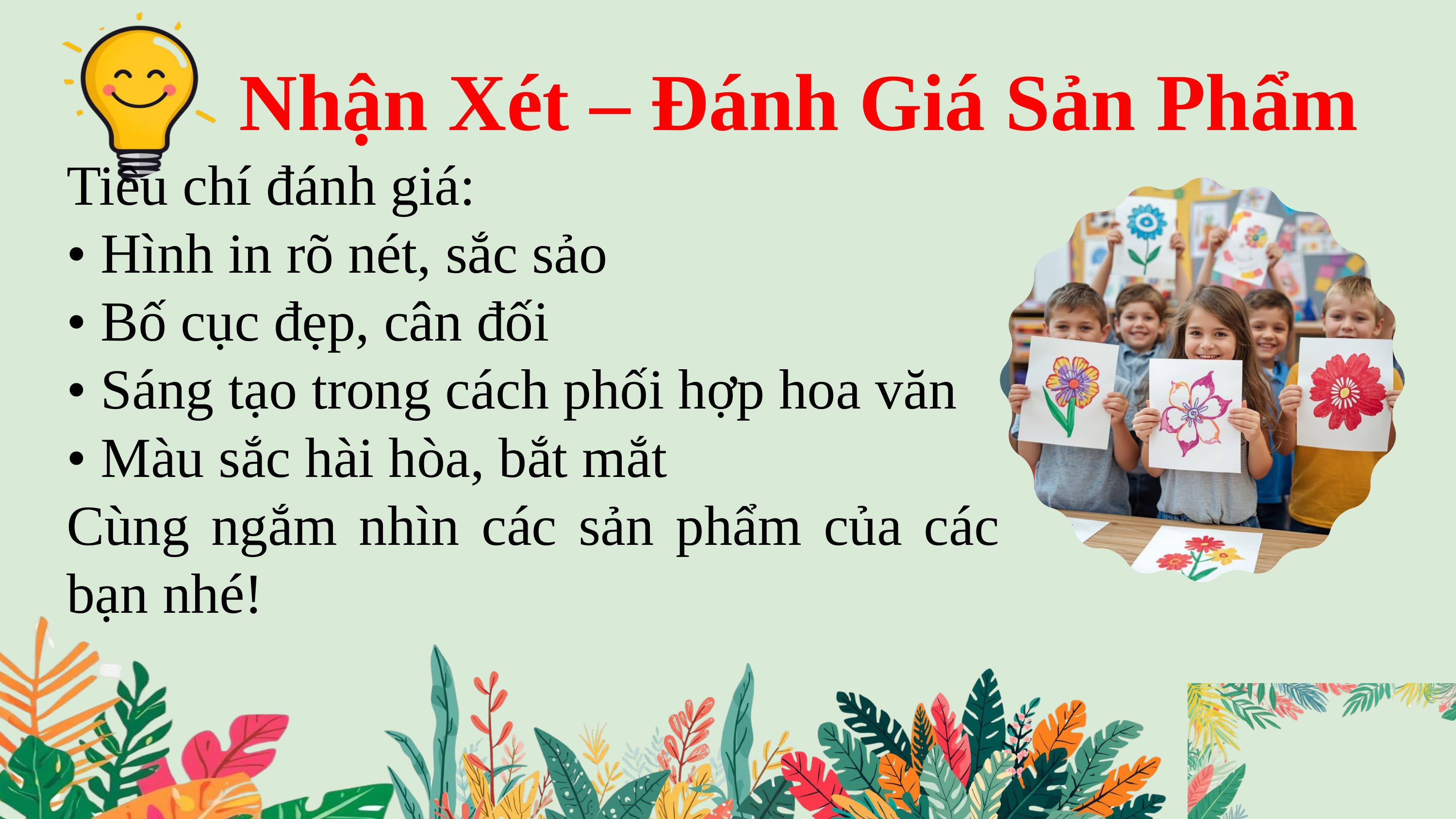

Nhận Xét – Đánh Giá Sản Phẩm
Tiêu chí đánh giá:
• Hình in rõ nét, sắc sảo
• Bố cục đẹp, cân đối
• Sáng tạo trong cách phối hợp hoa văn
• Màu sắc hài hòa, bắt mắt
Cùng ngắm nhìn các sản phẩm của các bạn nhé!